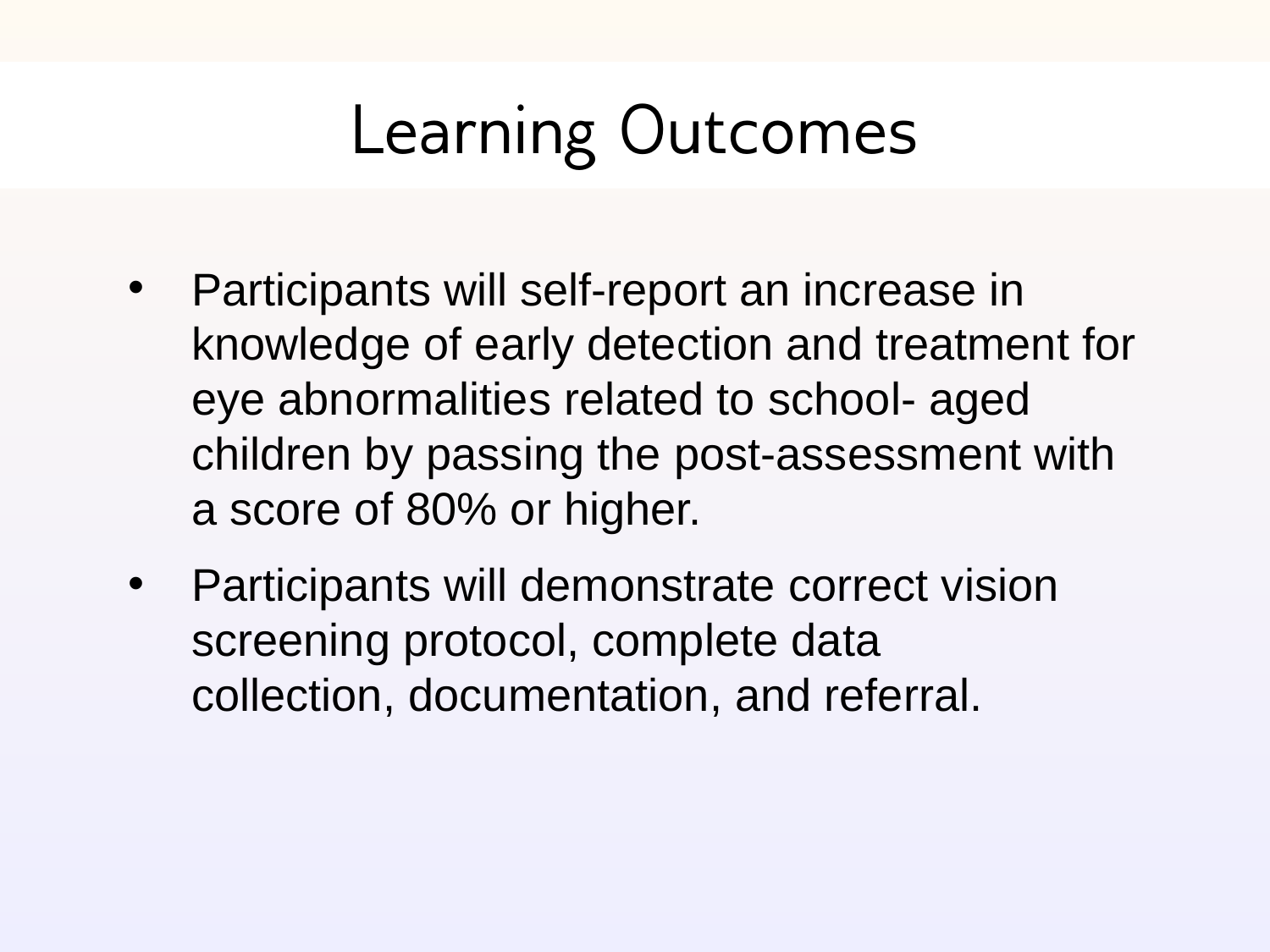

# Learning Outcomes
Participants will self-report an increase in knowledge of early detection and treatment for eye abnormalities related to school- aged children by passing the post-assessment with a score of 80% or higher.

Participants will demonstrate correct vision screening protocol, complete data collection, documentation, and referral.